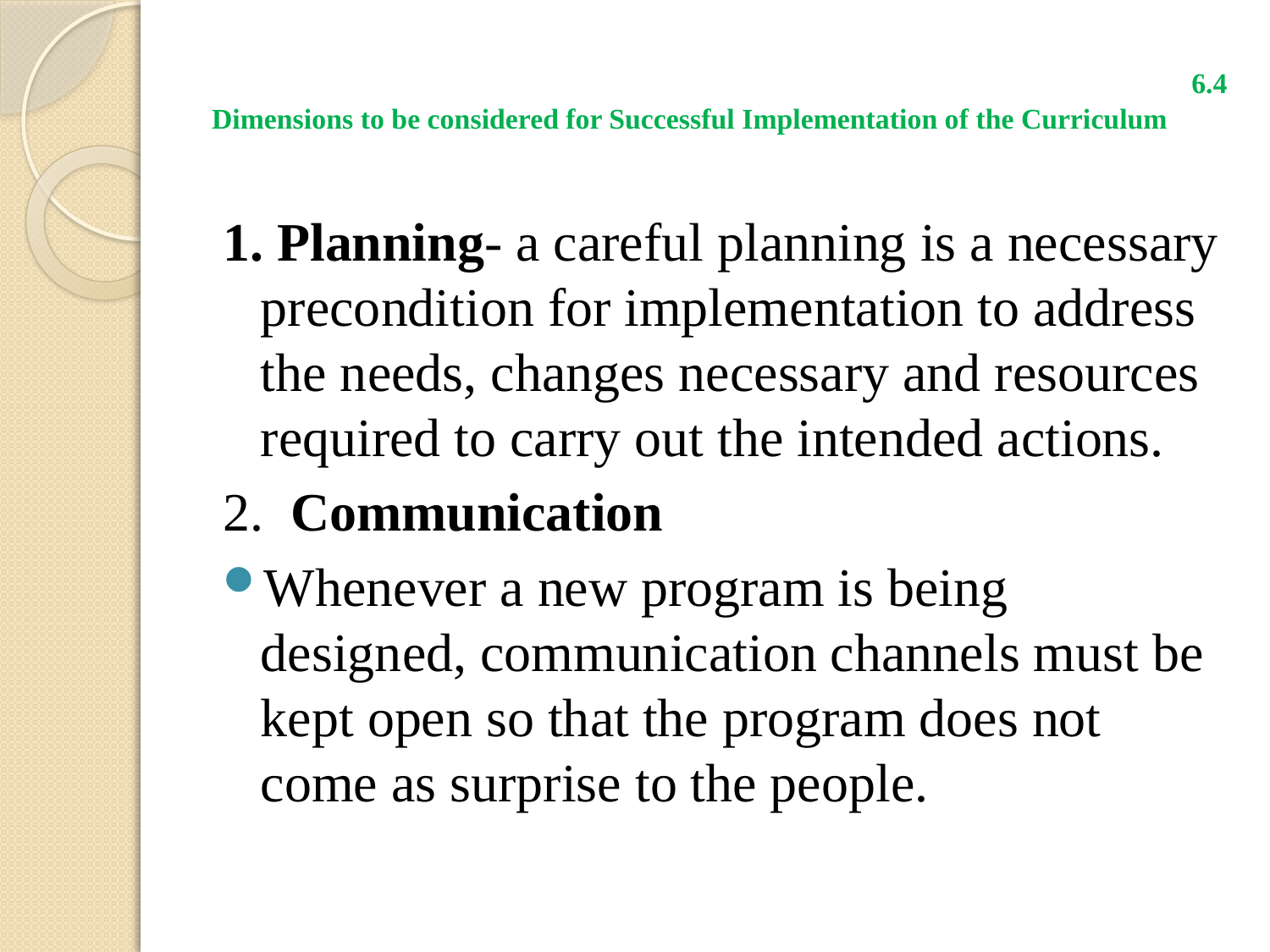

# 6.4 Dimensions to be considered for Successful Implementation of the Curriculum
1. Planning- a careful planning is a necessary precondition for implementation to address the needs, changes necessary and resources required to carry out the intended actions.
2.  Communication
Whenever a new program is being designed, communication channels must be kept open so that the program does not come as surprise to the people.